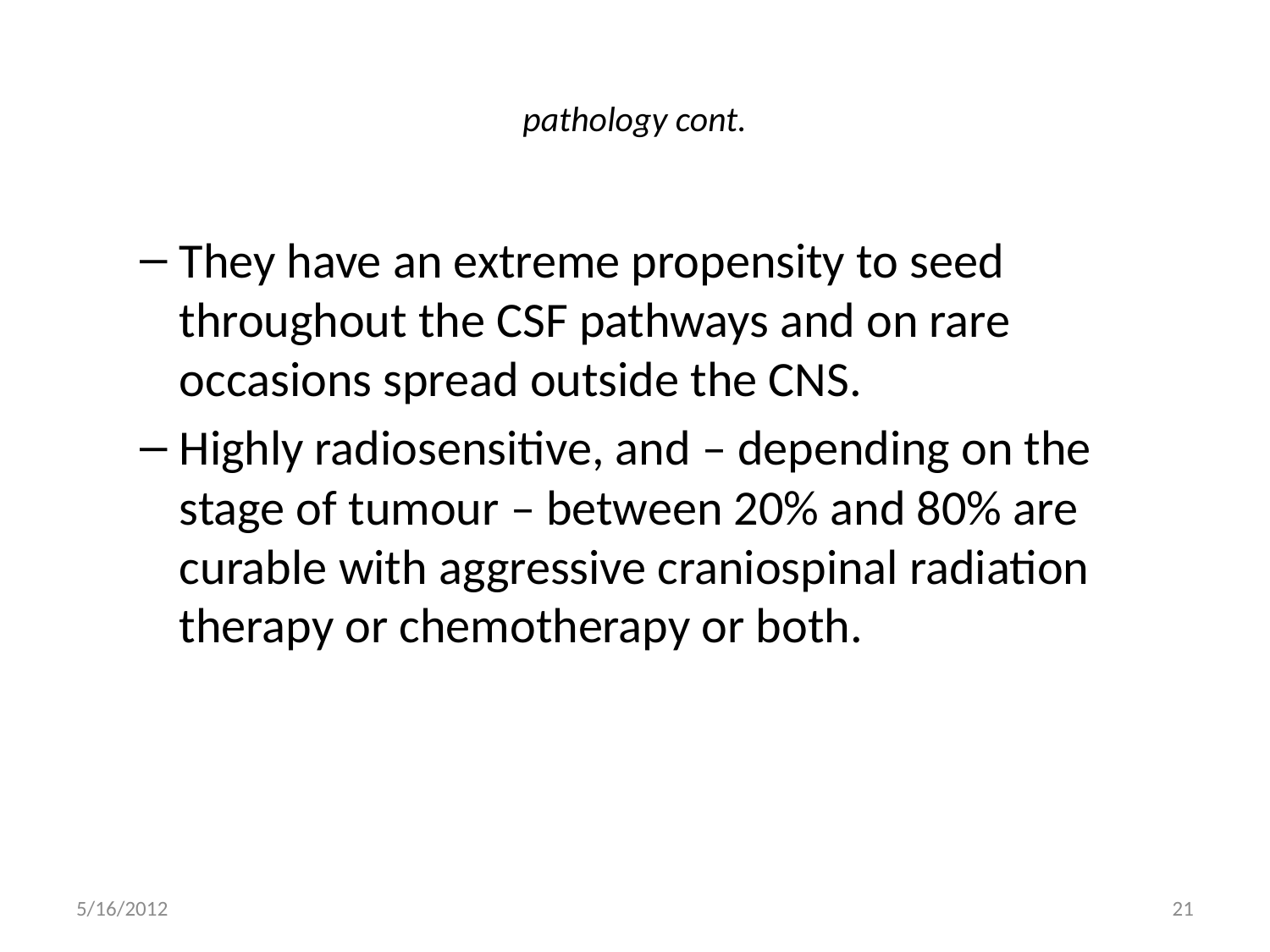

# pathology cont.
They have an extreme propensity to seed throughout the CSF pathways and on rare occasions spread outside the CNS.
Highly radiosensitive, and – depending on the stage of tumour – between 20% and 80% are curable with aggressive craniospinal radiation therapy or chemotherapy or both.
5/16/2012
21